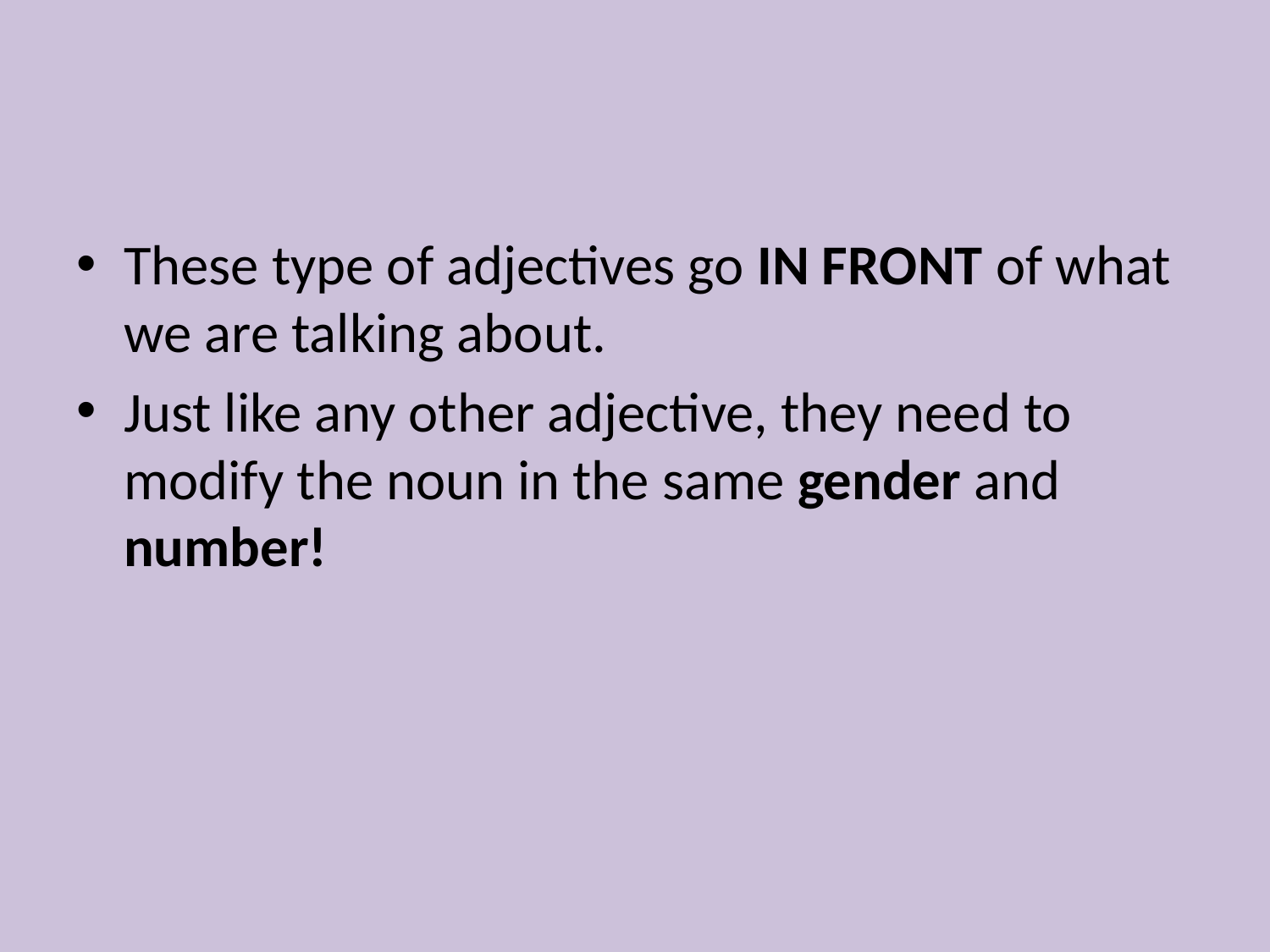

#
These type of adjectives go IN FRONT of what we are talking about.
Just like any other adjective, they need to modify the noun in the same gender and number!